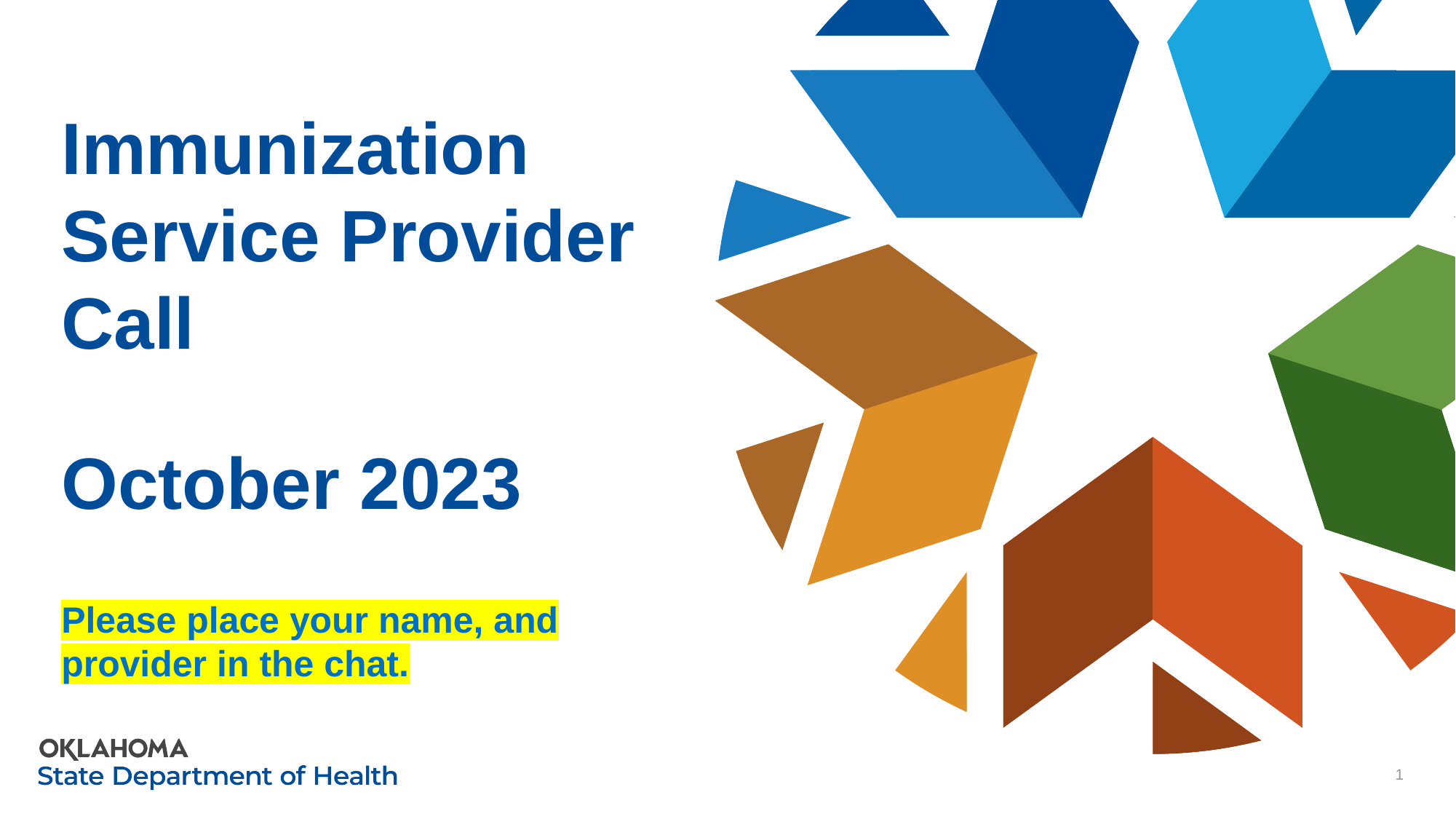

# Immunization Service Provider Call  October 2023 Please place your name, and provider in the chat.
1